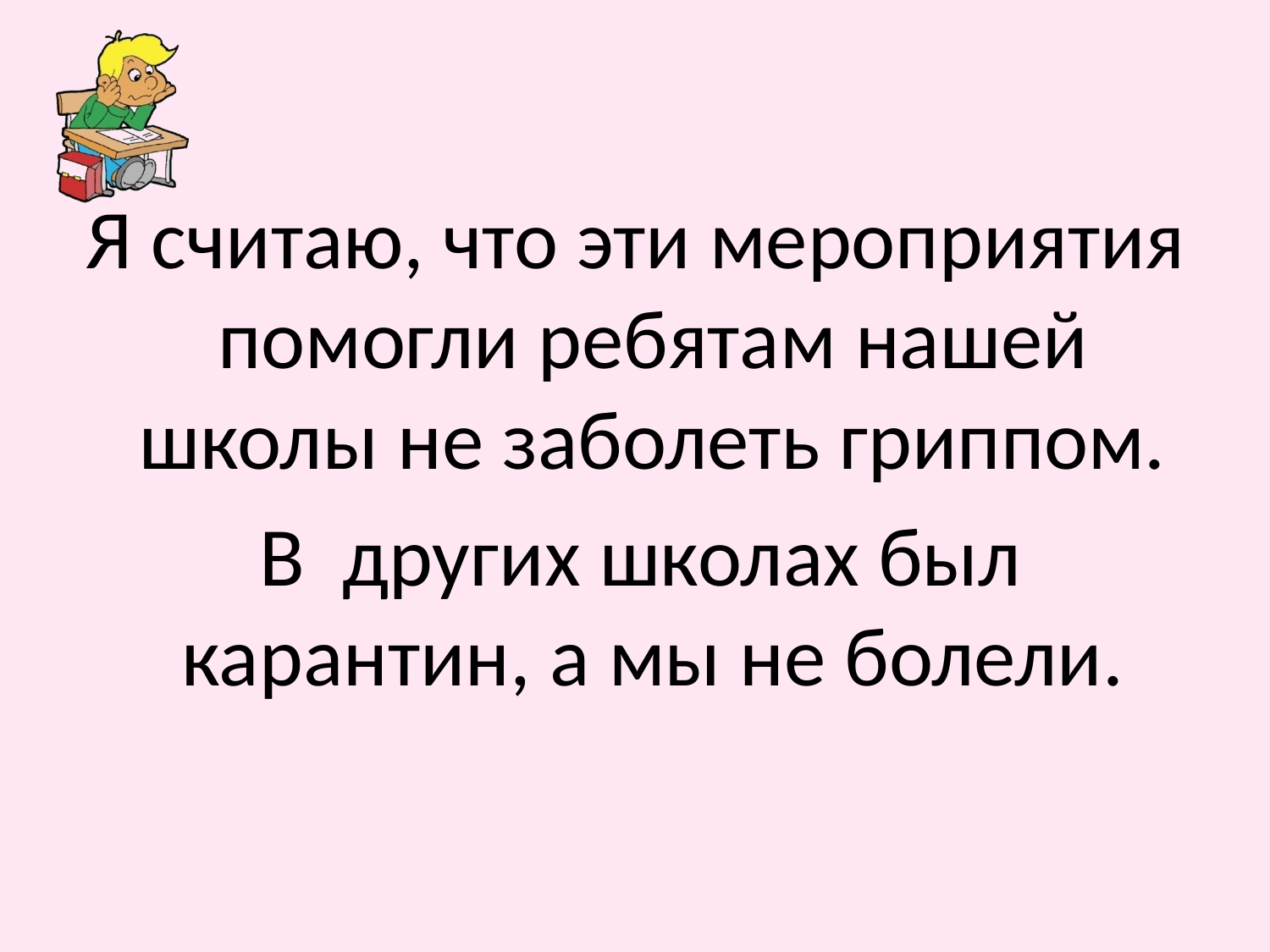

#
 Я считаю, что эти мероприятия помогли ребятам нашей школы не заболеть гриппом.
 В  других школах был карантин, а мы не болели.